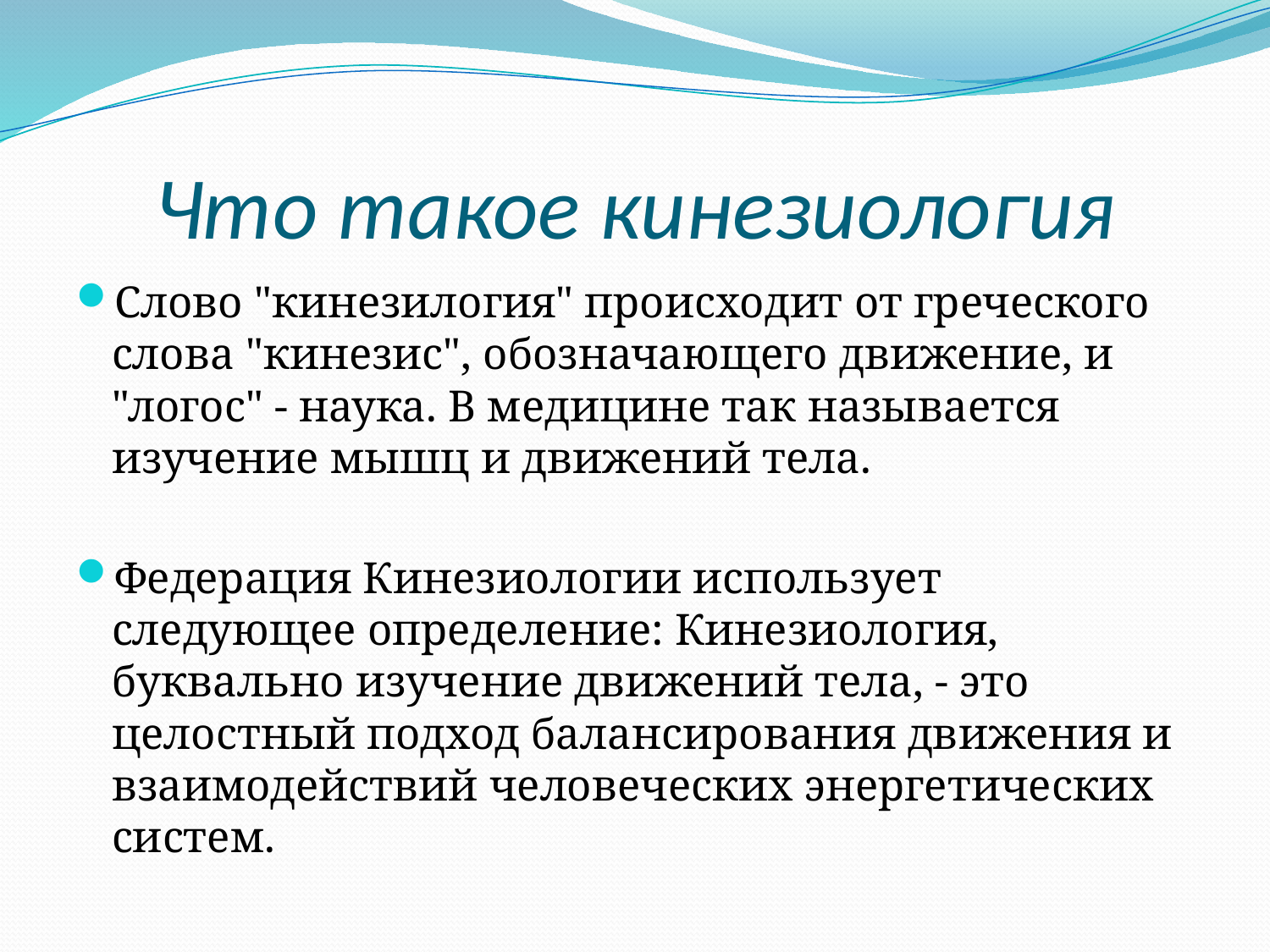

# Что такое кинезиология
Слово "кинезилогия" происходит от греческого слова "кинезис", обозначающего движение, и "логос" - наука. В медицине так называется изучение мышц и движений тела.

Федерация Кинезиологии использует следующее определение: Кинезиология, буквально изучение движений тела, - это целостный подход балансирования движения и взаимодействий человеческих энергетических систем.